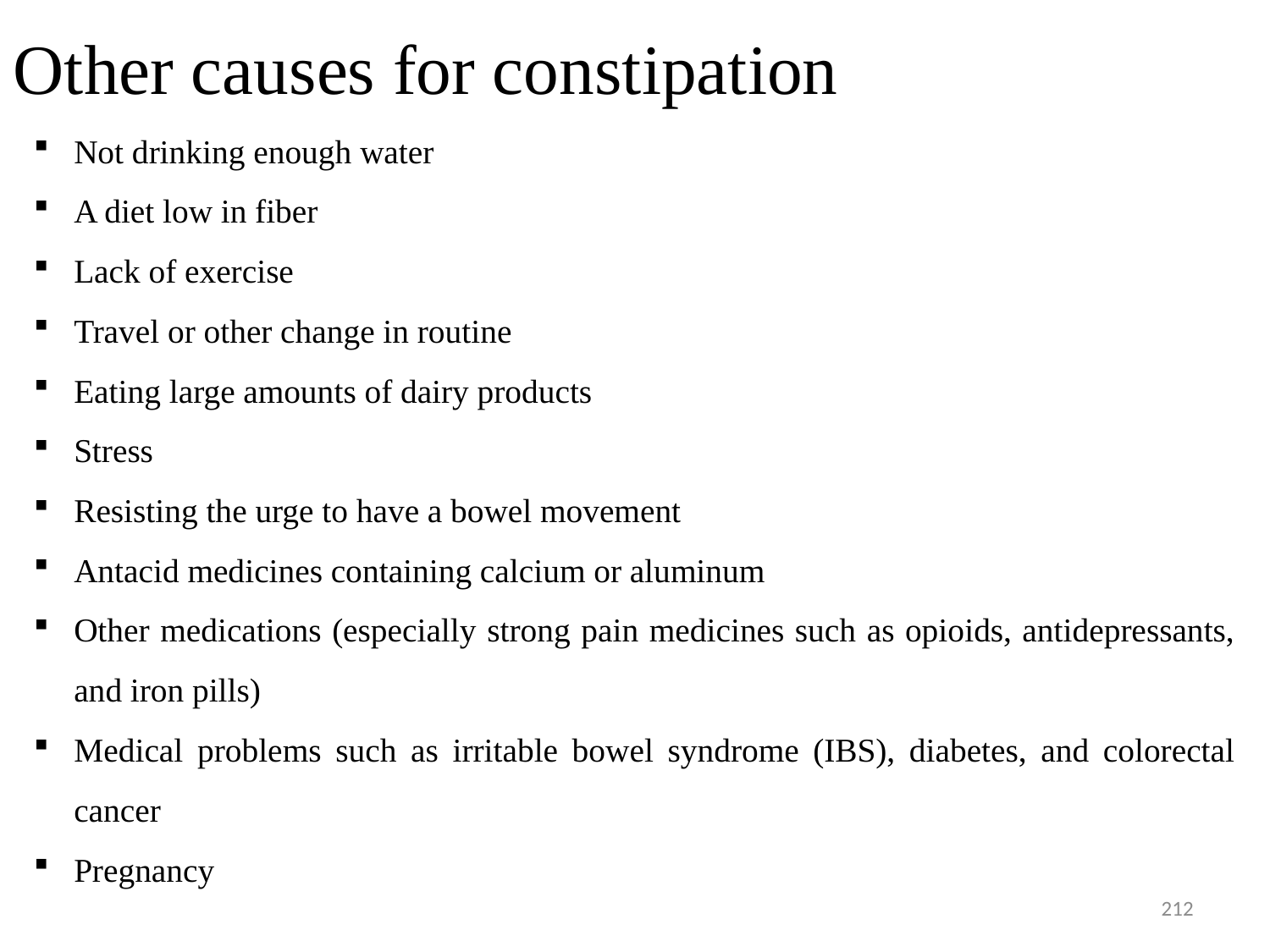

# Other causes for constipation
Not drinking enough water
A diet low in fiber
Lack of exercise
Travel or other change in routine
Eating large amounts of dairy products
Stress
Resisting the urge to have a bowel movement
Antacid medicines containing calcium or aluminum
Other medications (especially strong pain medicines such as opioids, antidepressants, and iron pills)
Medical problems such as irritable bowel syndrome (IBS), diabetes, and colorectal cancer
Pregnancy
212